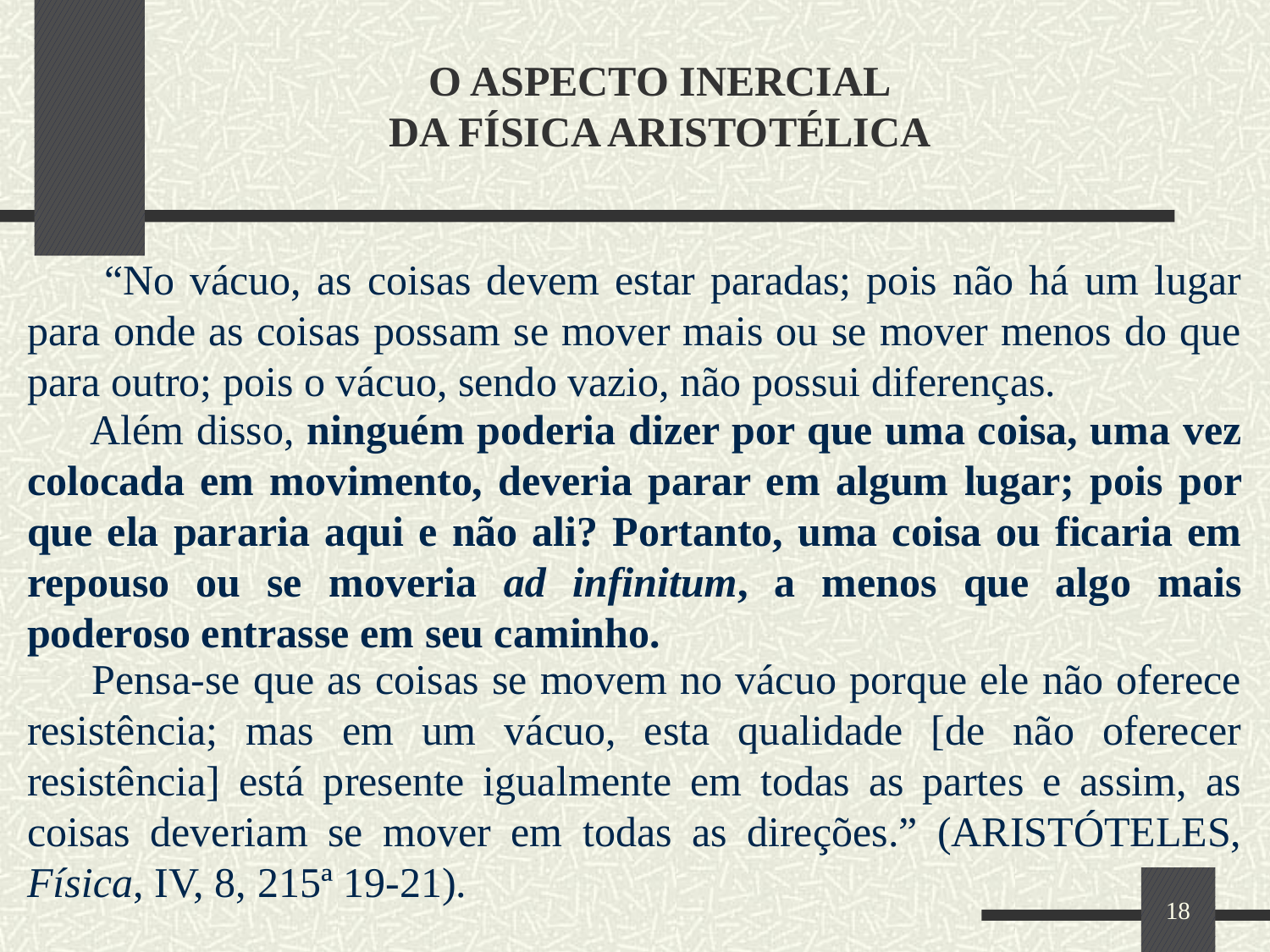

# O ASPECTO INERCIAL DA FÍSICA ARISTOTÉLICA
     “No vácuo, as coisas devem estar paradas; pois não há um lugar para onde as coisas possam se mover mais ou se mover menos do que para outro; pois o vácuo, sendo vazio, não possui diferenças.
     Além disso, ninguém poderia dizer por que uma coisa, uma vez colocada em movimento, deveria parar em algum lugar; pois por que ela pararia aqui e não ali? Portanto, uma coisa ou ficaria em repouso ou se moveria ad infinitum, a menos que algo mais poderoso entrasse em seu caminho.
     Pensa-se que as coisas se movem no vácuo porque ele não oferece resistência; mas em um vácuo, esta qualidade [de não oferecer resistência] está presente igualmente em todas as partes e assim, as coisas deveriam se mover em todas as direções.” (ARISTÓTELES, Física, IV, 8, 215ª 19-21).

18